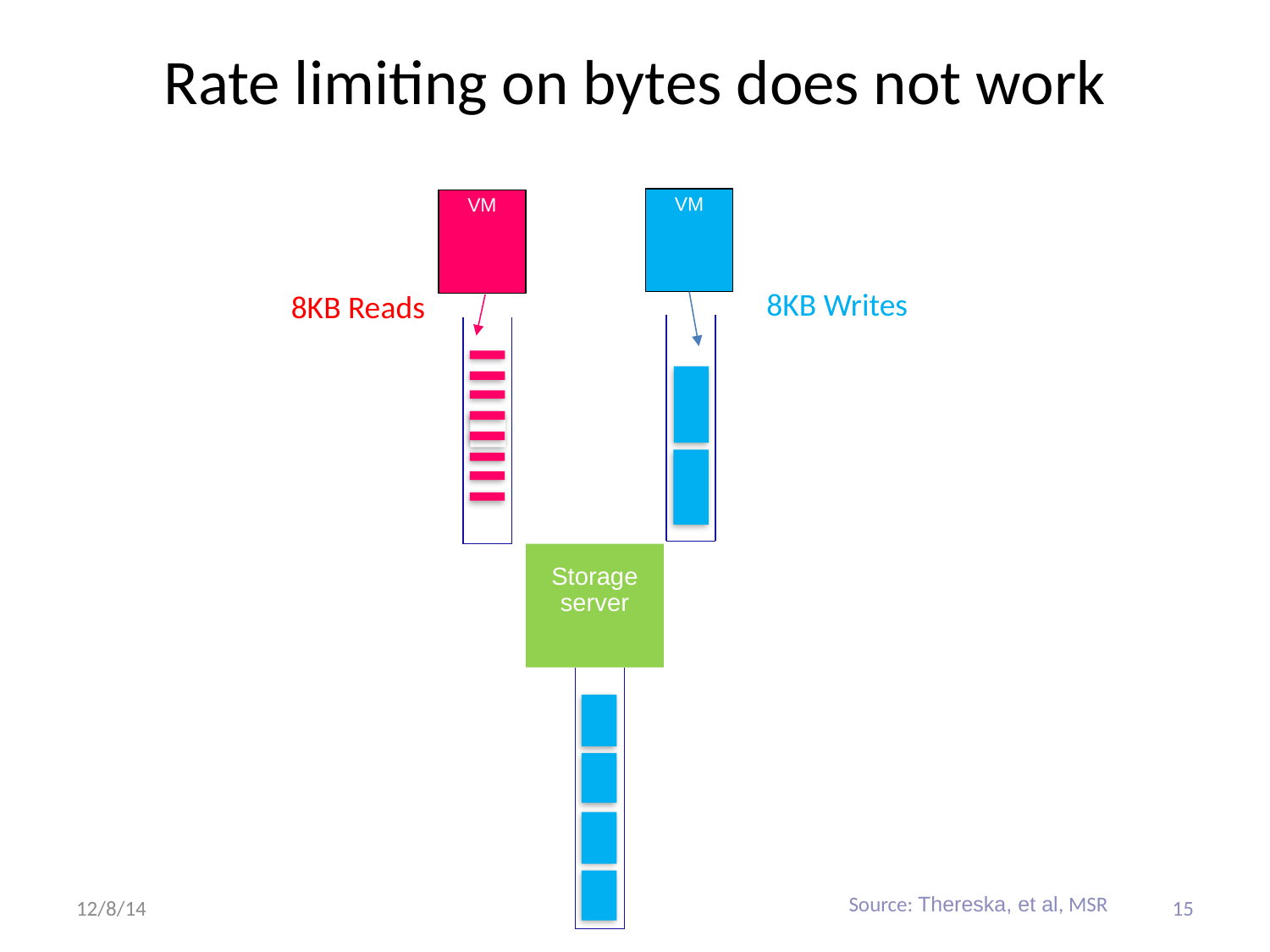

# Rate limiting on bytes does not work
VM
VM
8KB Writes
8KB Reads

Storage server

Source: Thereska, et al, MSR
12/8/14
15